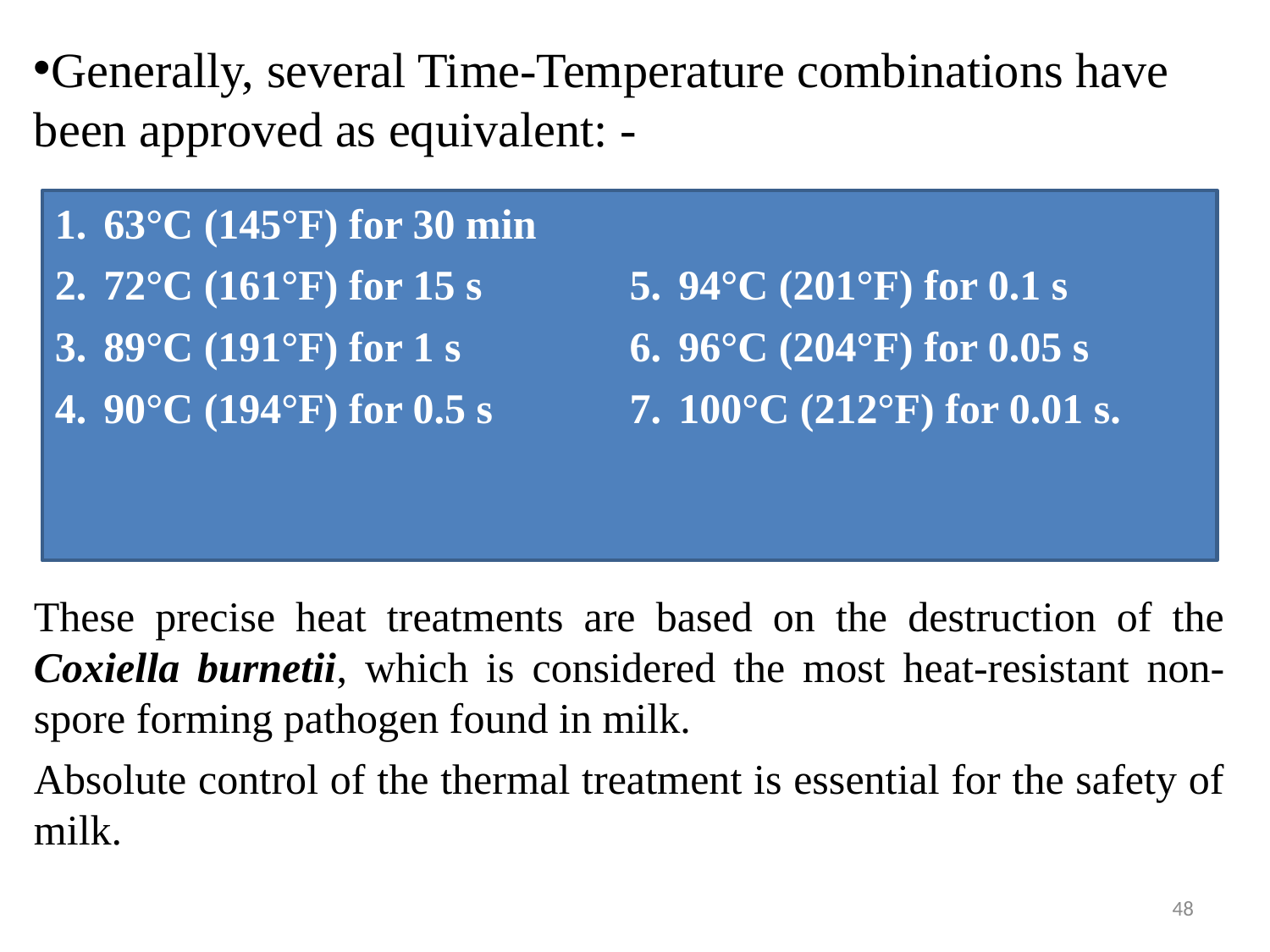

Generally, several Time-Temperature combinations have been approved as equivalent: -

These precise heat treatments are based on the destruction of the Coxiella burnetii, which is considered the most heat-resistant non-spore forming pathogen found in milk.
Absolute control of the thermal treatment is essential for the safety of milk.
63°C (145°F) for 30 min
72°C (161°F) for 15 s
89°C (191°F) for 1 s
90°C (194°F) for 0.5 s

94°C (201°F) for 0.1 s
96°C (204°F) for 0.05 s
100°C (212°F) for 0.01 s.

48